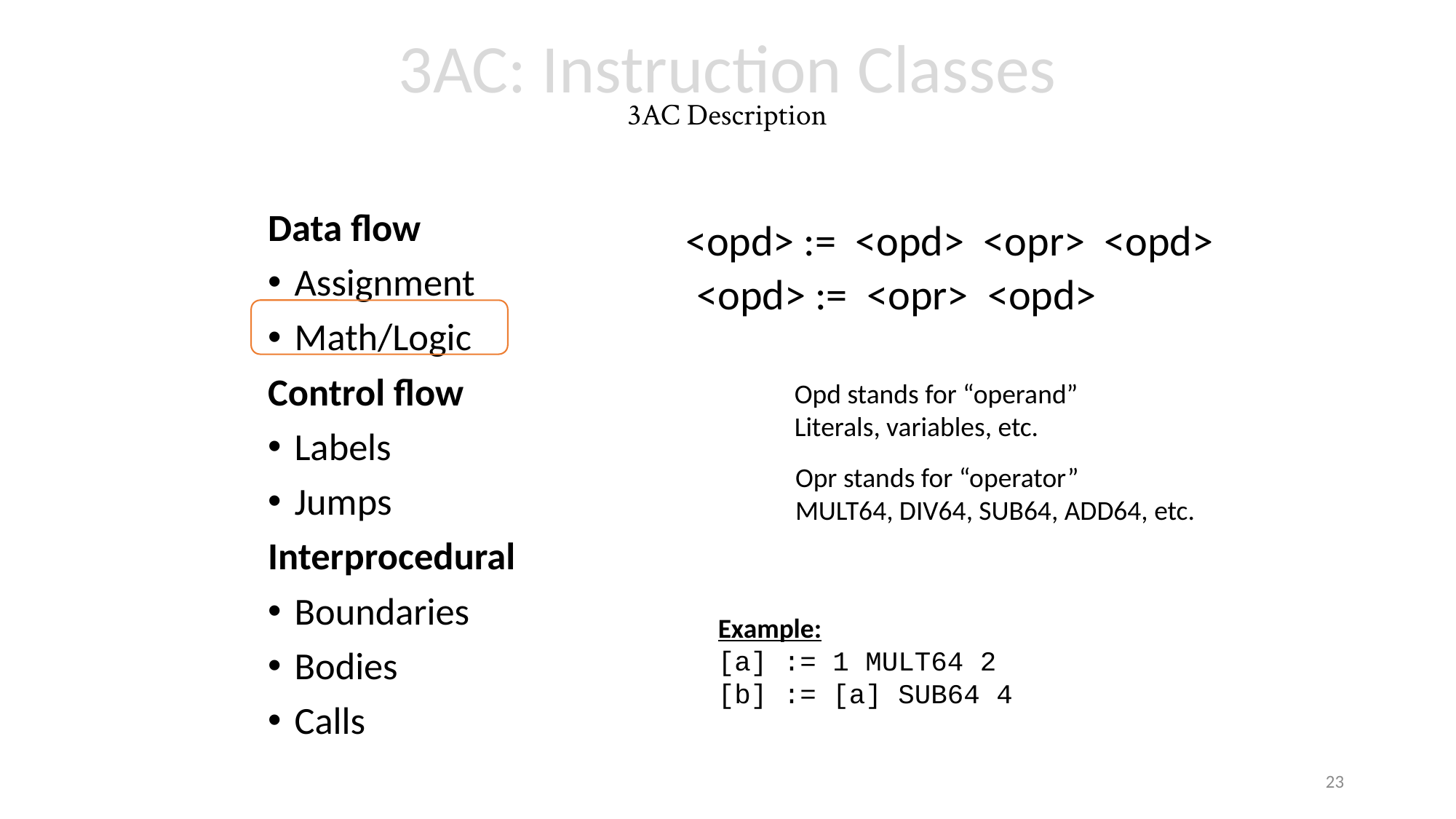

# 3AC: Instruction Classes 3AC Description
Data flow
Assignment
Math/Logic
Control flow
Labels
Jumps
Interprocedural
Boundaries
Bodies
Calls
<opd> :=  <opd>  <opr>  <opd>
<opd> :=  <opr>  <opd>

Opd stands for “operand”
Literals, variables, etc.
Opr stands for “operator”
MULT64, DIV64, SUB64, ADD64, etc.
Example:
[a] := 1 MULT64 2
[b] := [a] SUB64 4
23